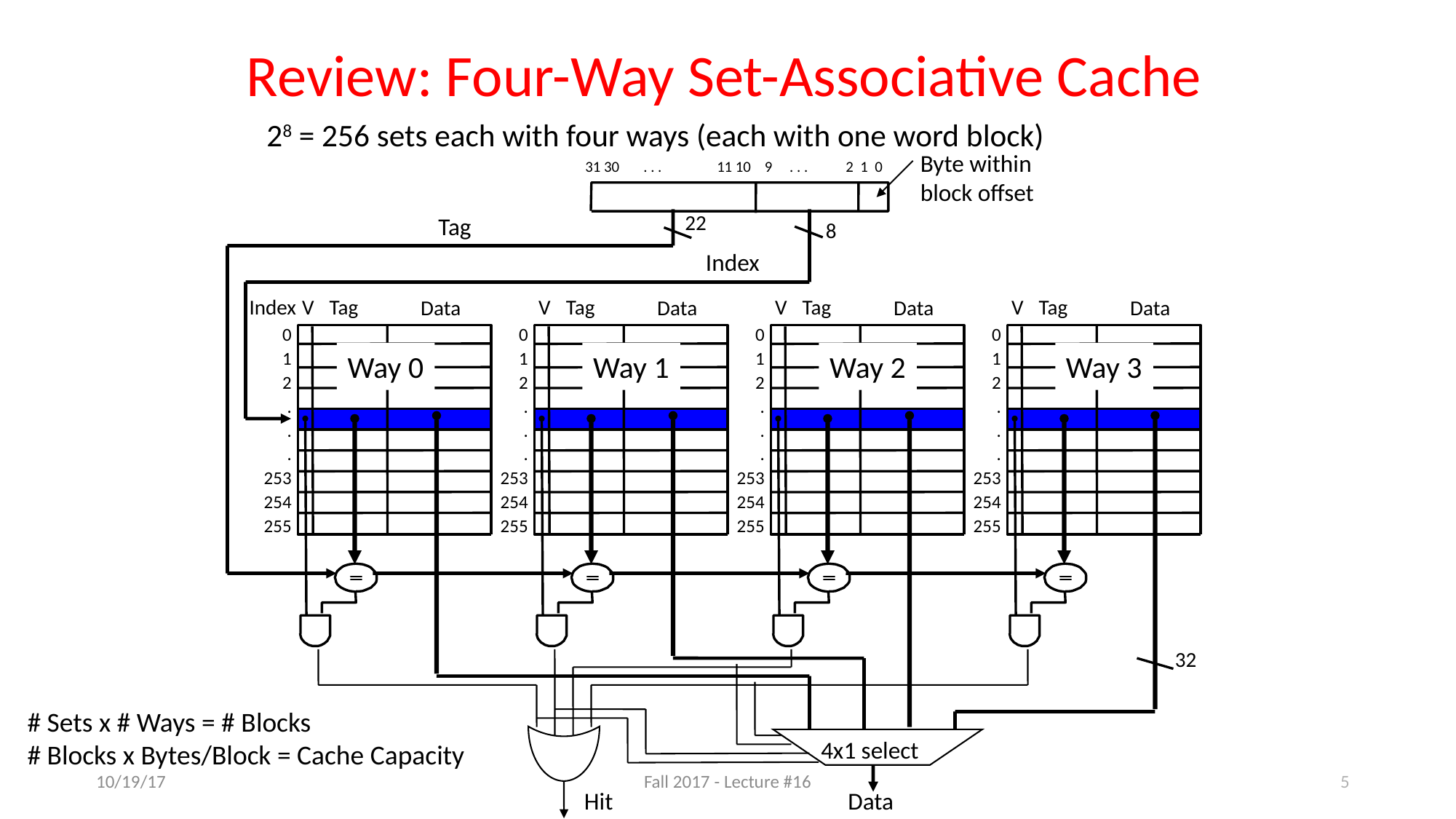

# Review: Four-Way Set-Associative Cache
28 = 256 sets each with four ways (each with one word block)
Byte within block offset
31 30       . . .                11 10    9     . . .           2  1  0

22
Tag

8

Index

  Index
V
Tag
Data
0
1
2
.
.
.
 253
 254
 255

V
Tag
Data
0
1
2
.
.
.
 253
 254
 255

V
Tag
Data
0
1
2
.
.
.
 253
 254
 255

V
Tag
Data
0
1
2
.
.
.
 253
 254
 255

Way 0
Way 1
Way 2
Way 3

32

4x1 select

Hit
Data
# Sets x # Ways = # Blocks
# Blocks x Bytes/Block = Cache Capacity
10/19/17
Fall 2017 - Lecture #16
5